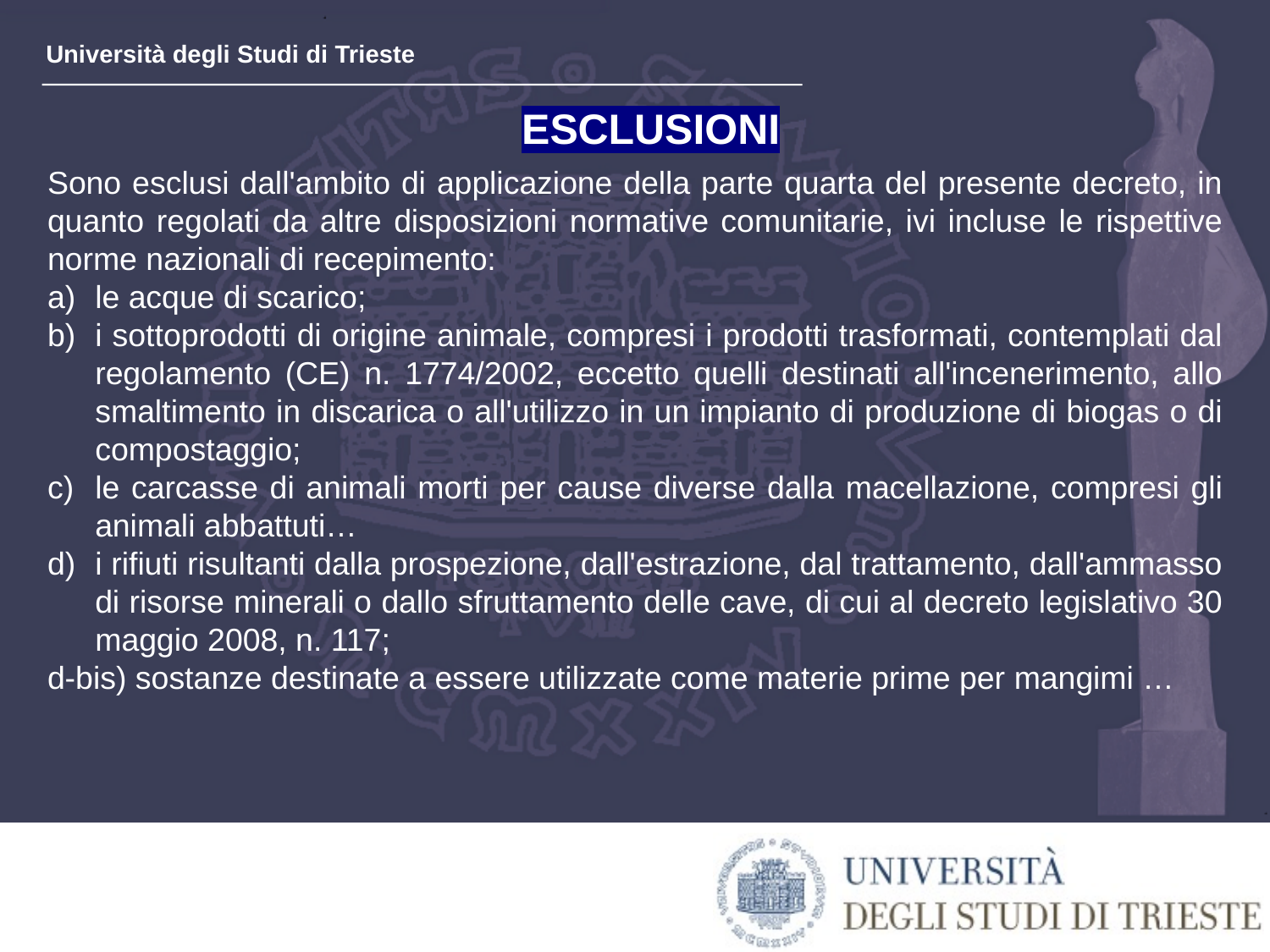

ESCLUSIONI
Sono esclusi dall'ambito di applicazione della parte quarta del presente decreto, in quanto regolati da altre disposizioni normative comunitarie, ivi incluse le rispettive norme nazionali di recepimento:
le acque di scarico;
i sottoprodotti di origine animale, compresi i prodotti trasformati, contemplati dal regolamento (CE) n. 1774/2002, eccetto quelli destinati all'incenerimento, allo smaltimento in discarica o all'utilizzo in un impianto di produzione di biogas o di compostaggio;
le carcasse di animali morti per cause diverse dalla macellazione, compresi gli animali abbattuti…
i rifiuti risultanti dalla prospezione, dall'estrazione, dal trattamento, dall'ammasso di risorse minerali o dallo sfruttamento delle cave, di cui al decreto legislativo 30 maggio 2008, n. 117;
d-bis) sostanze destinate a essere utilizzate come materie prime per mangimi …